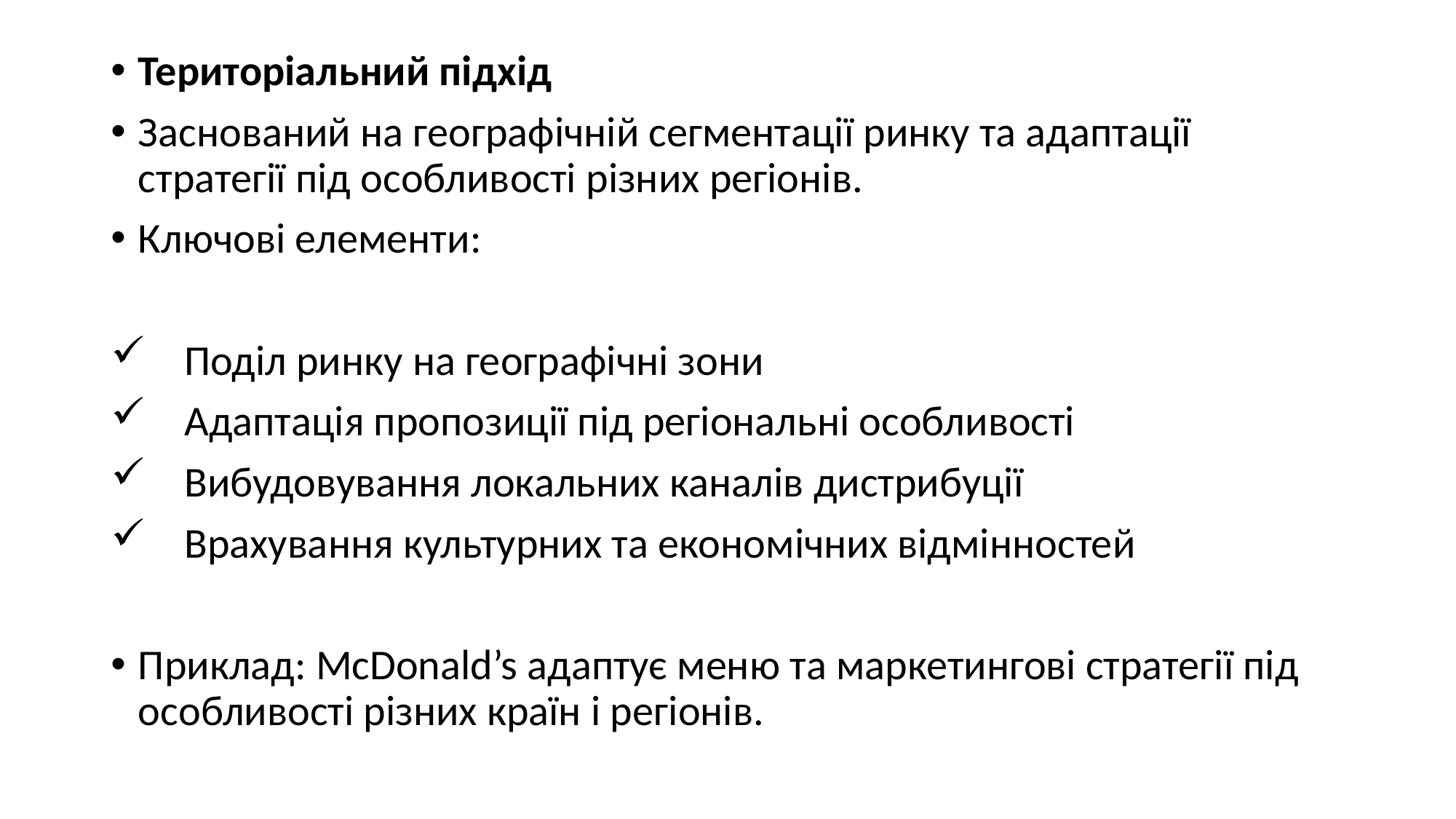

#
Територіальний підхід
Заснований на географічній сегментації ринку та адаптації стратегії під особливості різних регіонів.
Ключові елементи:

    Поділ ринку на географічні зони
    Адаптація пропозиції під регіональні особливості
    Вибудовування локальних каналів дистрибуції
    Врахування культурних та економічних відмінностей

Приклад: McDonald’s адаптує меню та маркетингові стратегії під особливості різних країн і регіонів.